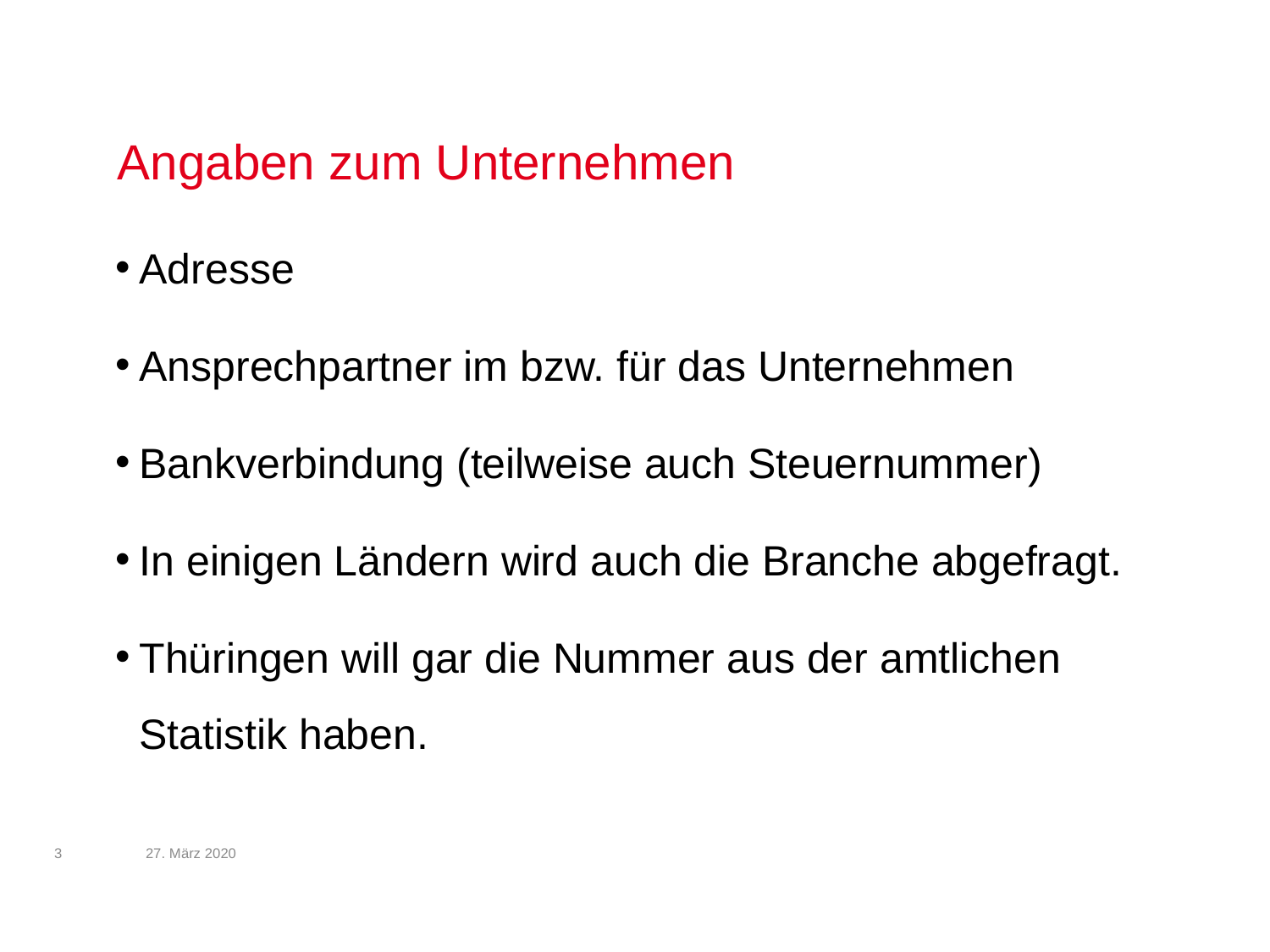

# Angaben zum Unternehmen
Adresse
Ansprechpartner im bzw. für das Unternehmen
Bankverbindung (teilweise auch Steuernummer)
In einigen Ländern wird auch die Branche abgefragt.
Thüringen will gar die Nummer aus der amtlichen Statistik haben.
27. März 2020
3